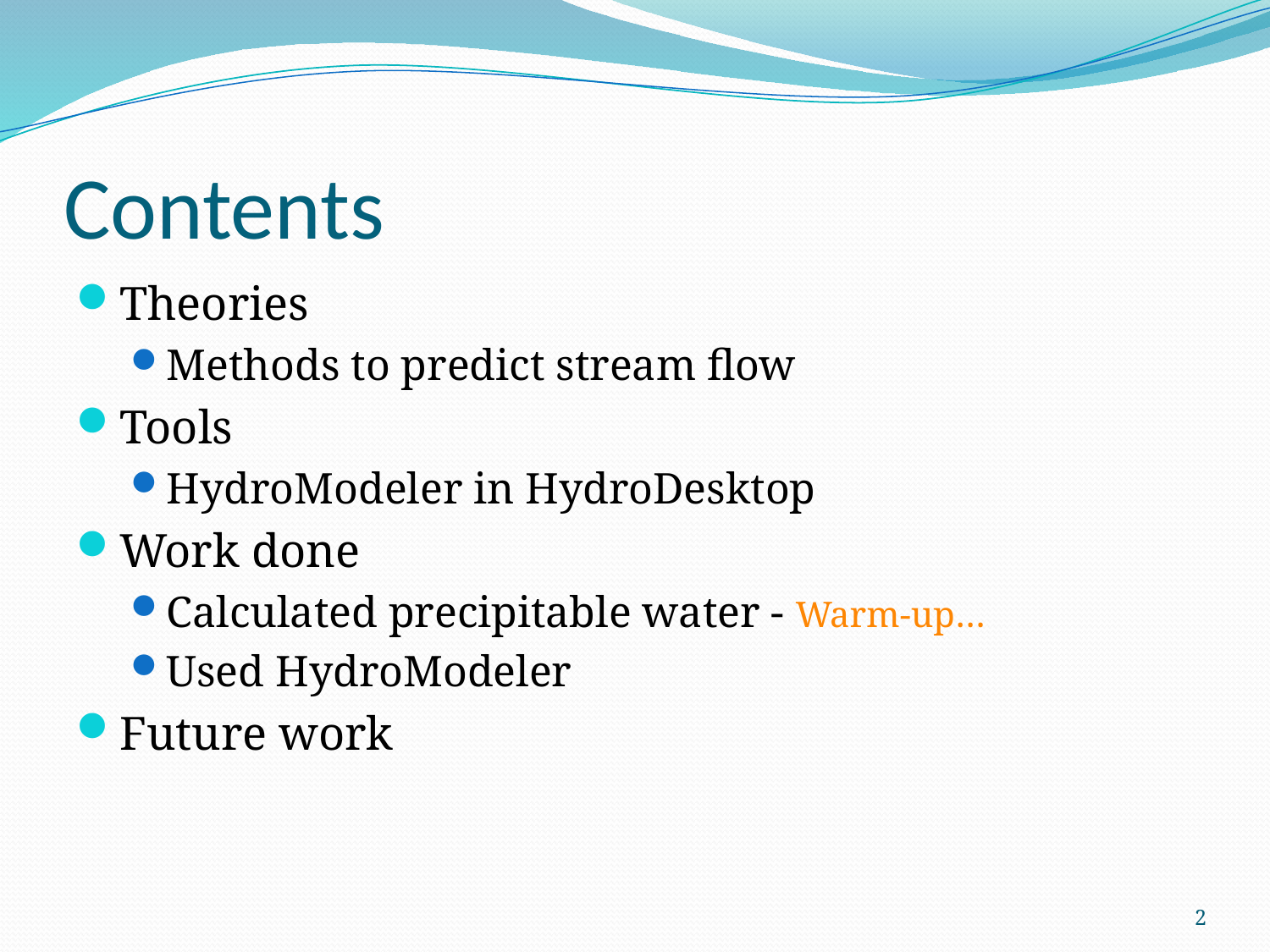

# Contents
Theories
Methods to predict stream flow
Tools
HydroModeler in HydroDesktop
Work done
Calculated precipitable water - Warm-up…
Used HydroModeler
Future work

2